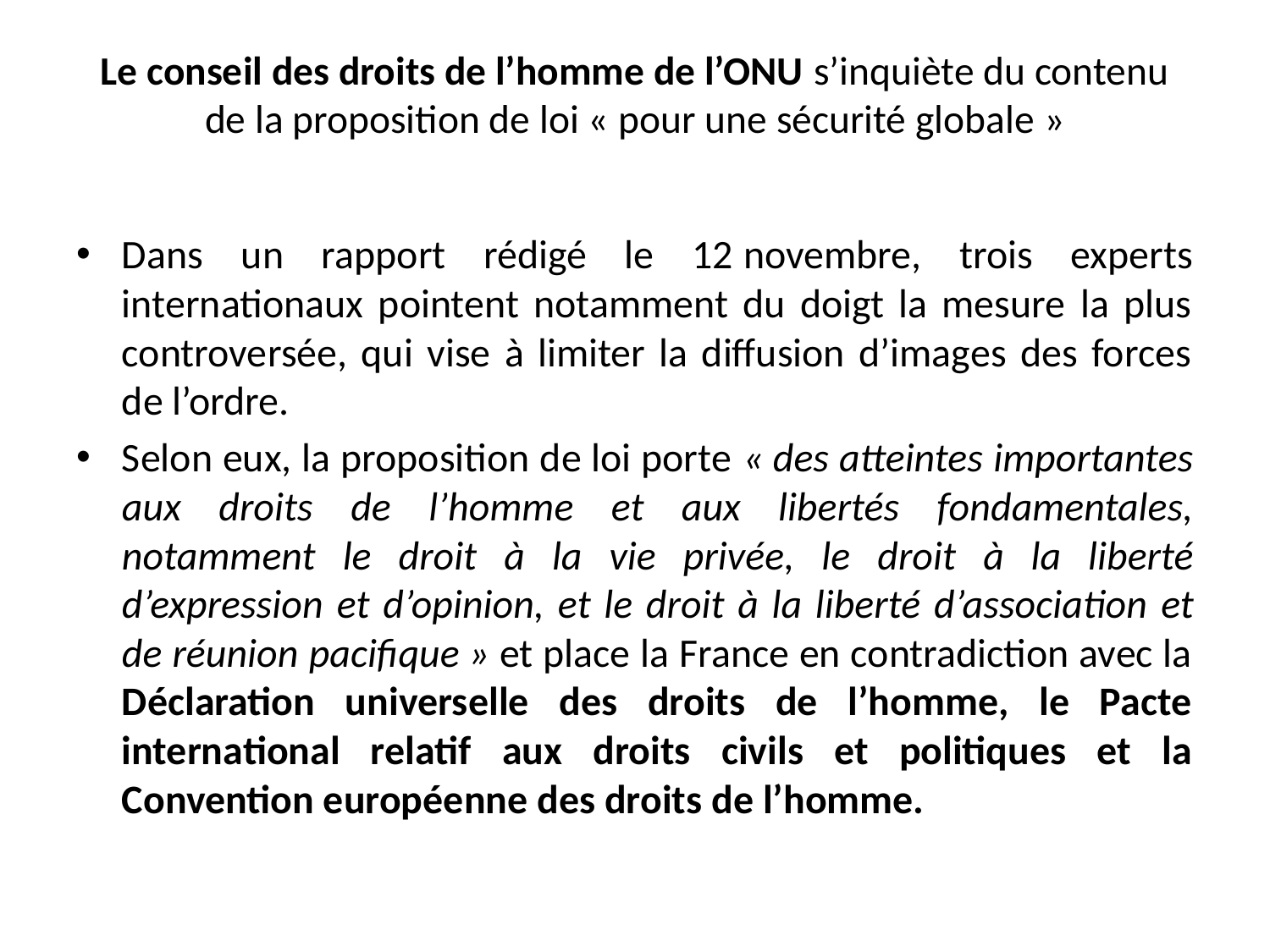

# Le conseil des droits de l’homme de l’ONU s’inquiète du contenu de la proposition de loi « pour une sécurité globale »
Dans un rapport rédigé le 12 novembre, trois experts internationaux pointent notamment du doigt la mesure la plus controversée, qui vise à limiter la diffusion d’images des forces de l’ordre.
Selon eux, la proposition de loi porte « des atteintes importantes aux droits de l’homme et aux libertés fondamentales, notamment le droit à la vie privée, le droit à la liberté d’expression et d’opinion, et le droit à la liberté d’association et de réunion pacifique » et place la France en contradiction avec la Déclaration universelle des droits de l’homme, le Pacte international relatif aux droits civils et politiques et la Convention européenne des droits de l’homme.